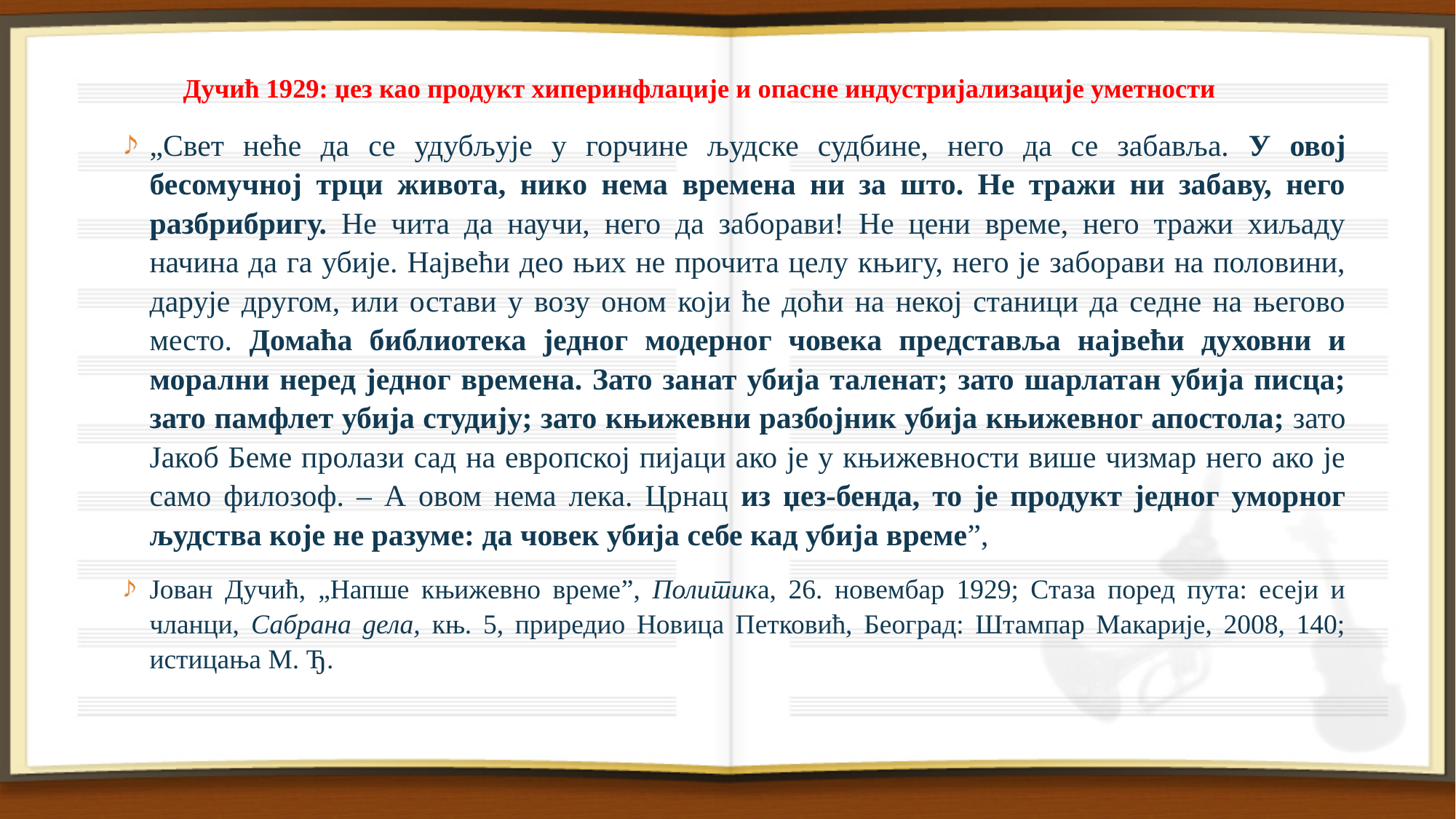

# Дучић 1929: џез као продукт хиперинфлације и опасне индустријализације уметности
„Свет неће да се удубљује у горчине људске судбине, него да се забавља. У овој бесомучној трци живота, нико нема времена ни за што. Не тражи ни забаву, него разбрибригу. Не чита да научи, него да заборави! Не цени време, него тражи хиљаду начина да га убије. Највећи део њих не прочита целу књигу, него је заборави на половини, дарује другом, или остави у возу оном који ће доћи на некој станици да седне на његово место. Домаћа библиотека једног модерног човека представља највећи духовни и морални неред једног времена. Зато занат убија таленат; зато шарлатан убија писца; зато памфлет убија студију; зато књижевни разбојник убија књижевног апостола; зато Јакоб Беме пролази сад на европској пијаци ако је у књижевности више чизмар него ако је само филозоф. – А овом нема лека. Црнац из џез-бенда, то је продукт једног уморног људства које не разуме: да човек убија себе кад убија време”,
Јован Дучић, „Напше књижевно време”, Политика, 26. новембар 1929; Стаза поред пута: есеји и чланци, Сабрана дела, књ. 5, приредио Новица Петковић, Београд: Штампар Макарије, 2008, 140; истицања М. Ђ.